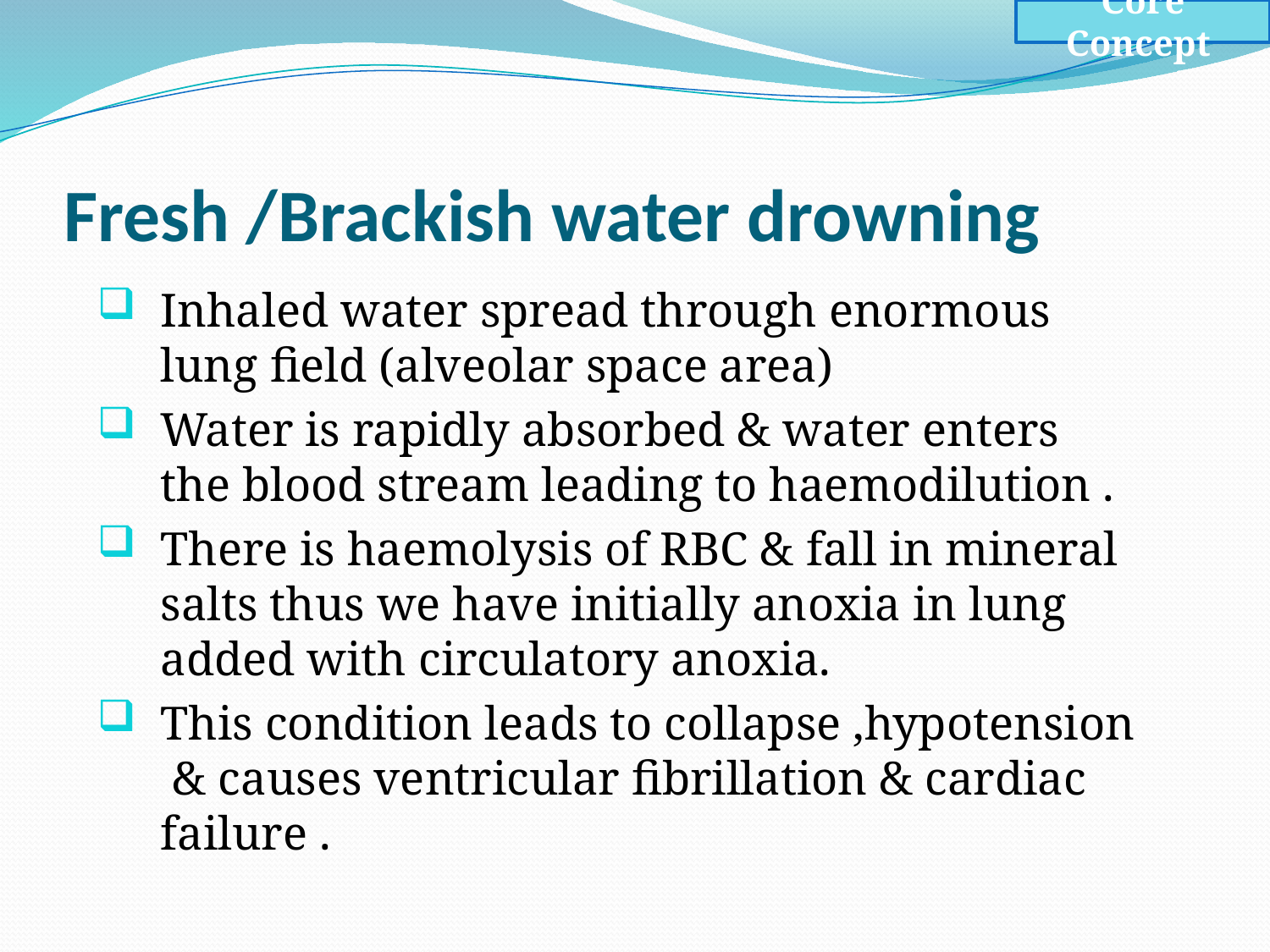

Core Concept
# Fresh /Brackish water drowning
Inhaled water spread through enormous lung field (alveolar space area)
Water is rapidly absorbed & water enters the blood stream leading to haemodilution .
There is haemolysis of RBC & fall in mineral salts thus we have initially anoxia in lung added with circulatory anoxia.
This condition leads to collapse ,hypotension  & causes ventricular fibrillation & cardiac failure .